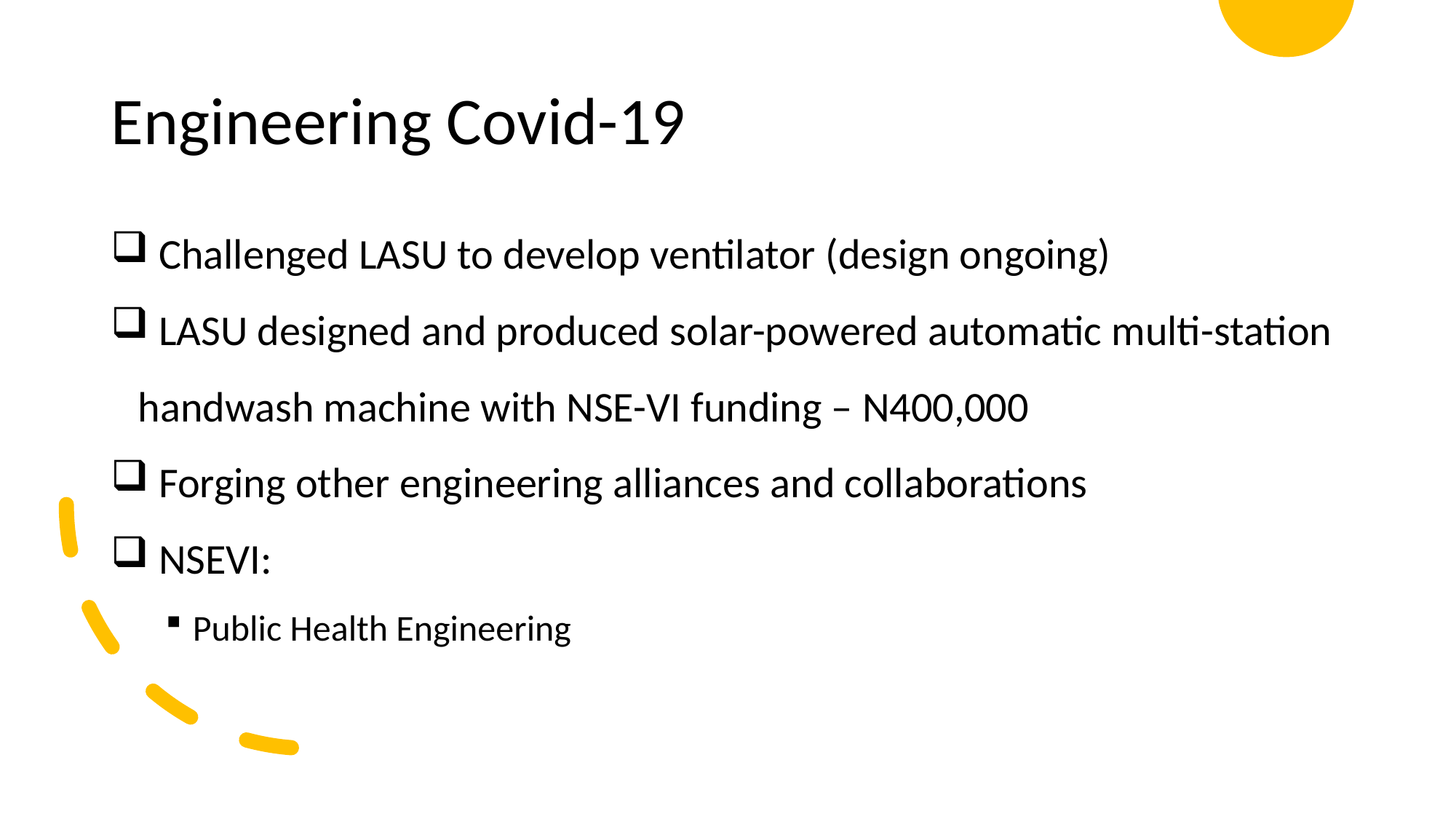

# Engineering Covid-19
 Challenged LASU to develop ventilator (design ongoing)
 LASU designed and produced solar-powered automatic multi-station handwash machine with NSE-VI funding – N400,000
 Forging other engineering alliances and collaborations
 NSEVI:
Public Health Engineering